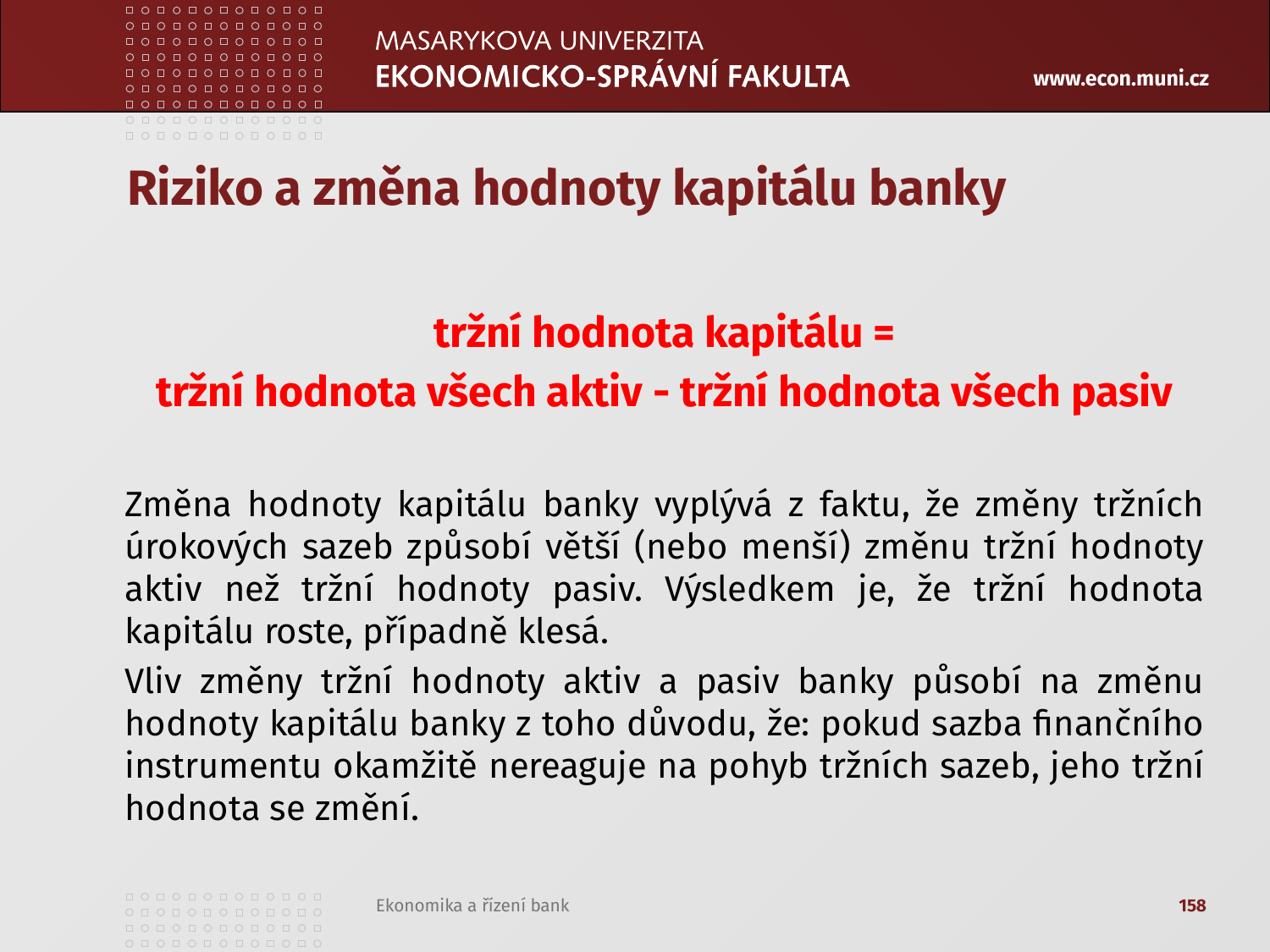

# Riziko a změna hodnoty kapitálu banky

tržní hodnota kapitálu =
tržní hodnota všech aktiv - tržní hodnota všech pasiv

Změna hodnoty kapitálu banky vyplývá z faktu, že změny tržních úrokových sazeb způsobí větší (nebo menší) změnu tržní hodnoty aktiv než tržní hodnoty pasiv. Výsledkem je, že tržní hodnota kapitálu roste, případně klesá.
Vliv změny tržní hodnoty aktiv a pasiv banky působí na změnu hodnoty kapitálu banky z toho důvodu, že: pokud sazba finančního instrumentu okamžitě nereaguje na pohyb tržních sazeb, jeho tržní hodnota se změní.
158
Ekonomika a řízení bank